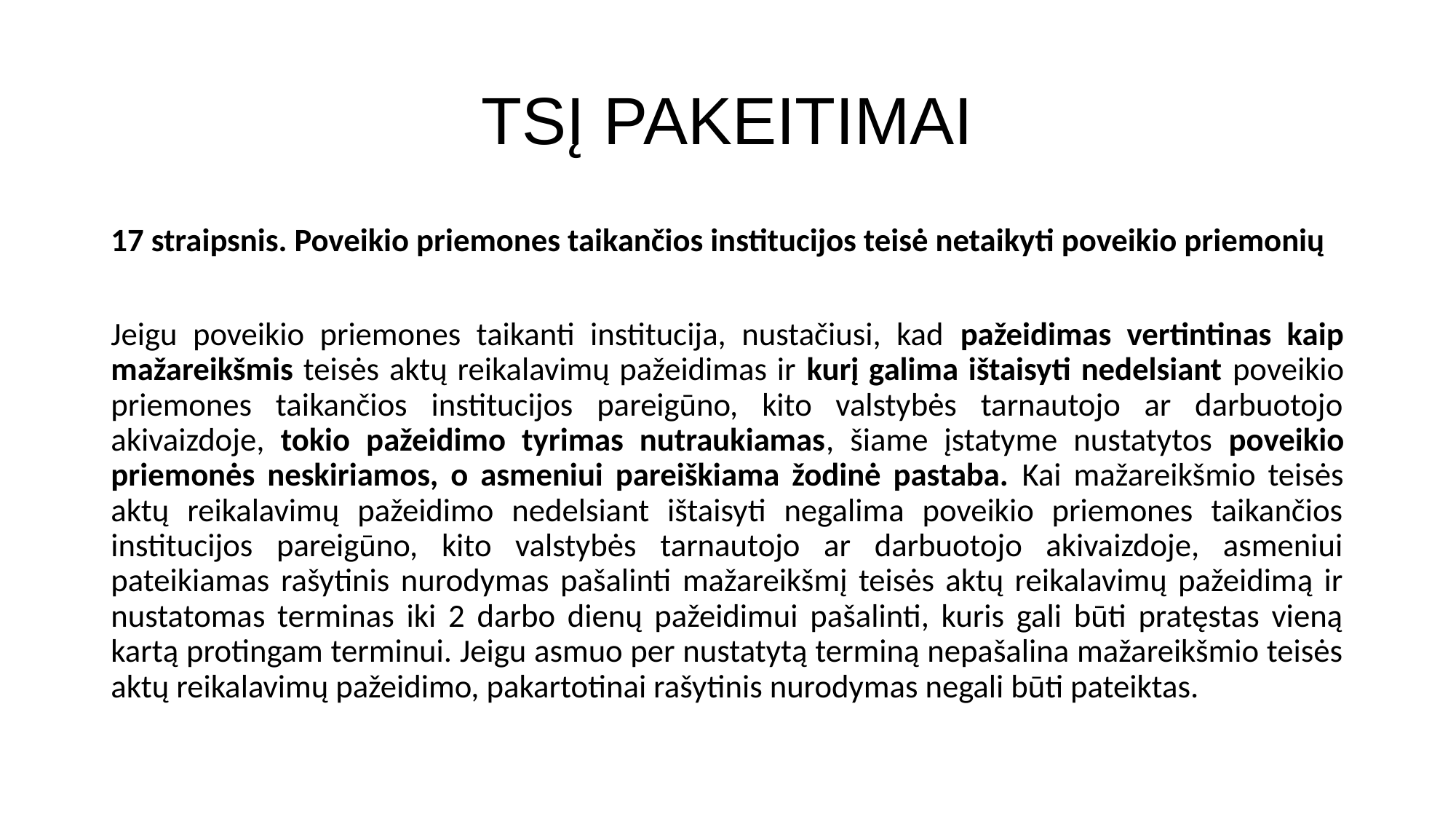

# TSĮ PAKEITIMAI
17 straipsnis. Poveikio priemones taikančios institucijos teisė netaikyti poveikio priemonių

Jeigu poveikio priemones taikanti institucija, nustačiusi, kad pažeidimas vertintinas kaip mažareikšmis teisės aktų reikalavimų pažeidimas ir kurį galima ištaisyti nedelsiant poveikio priemones taikančios institucijos pareigūno, kito valstybės tarnautojo ar darbuotojo akivaizdoje, tokio pažeidimo tyrimas nutraukiamas, šiame įstatyme nustatytos poveikio priemonės neskiriamos, o asmeniui pareiškiama žodinė pastaba. Kai mažareikšmio teisės aktų reikalavimų pažeidimo nedelsiant ištaisyti negalima poveikio priemones taikančios institucijos pareigūno, kito valstybės tarnautojo ar darbuotojo akivaizdoje, asmeniui pateikiamas rašytinis nurodymas pašalinti mažareikšmį teisės aktų reikalavimų pažeidimą ir nustatomas terminas iki 2 darbo dienų pažeidimui pašalinti, kuris gali būti pratęstas vieną kartą protingam terminui. Jeigu asmuo per nustatytą terminą nepašalina mažareikšmio teisės aktų reikalavimų pažeidimo, pakartotinai rašytinis nurodymas negali būti pateiktas.